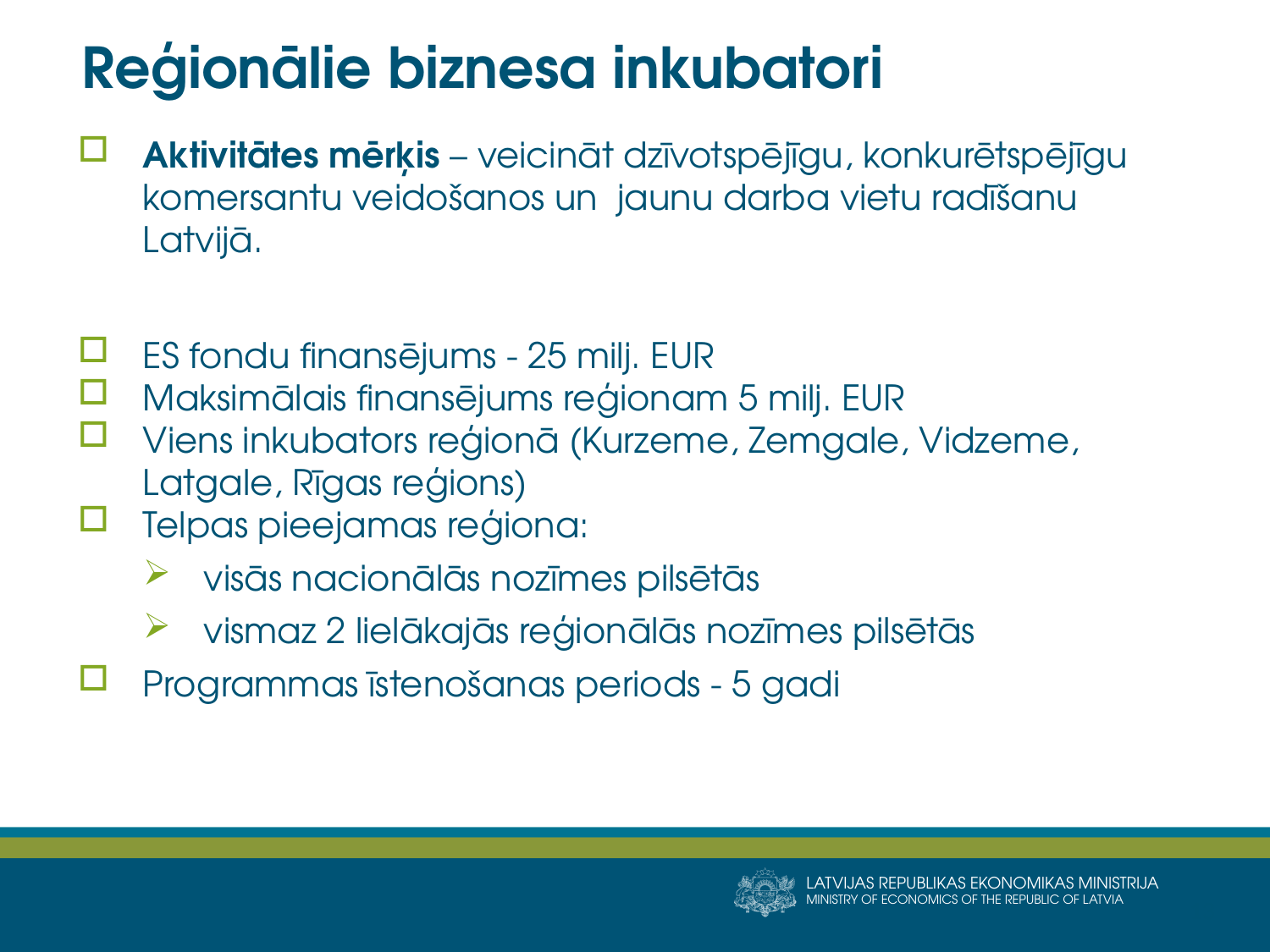

# Reģionālie biznesa inkubatori
Aktivitātes mērķis – veicināt dzīvotspējīgu, konkurētspējīgu komersantu veidošanos un  jaunu darba vietu radīšanu Latvijā.

ES fondu finansējums - 25 milj. EUR
Maksimālais finansējums reģionam 5 milj. EUR
Viens inkubators reģionā (Kurzeme, Zemgale, Vidzeme, Latgale, Rīgas reģions)
Telpas pieejamas reģiona:
visās nacionālās nozīmes pilsētās
vismaz 2 lielākajās reģionālās nozīmes pilsētās
Programmas īstenošanas periods - 5 gadi